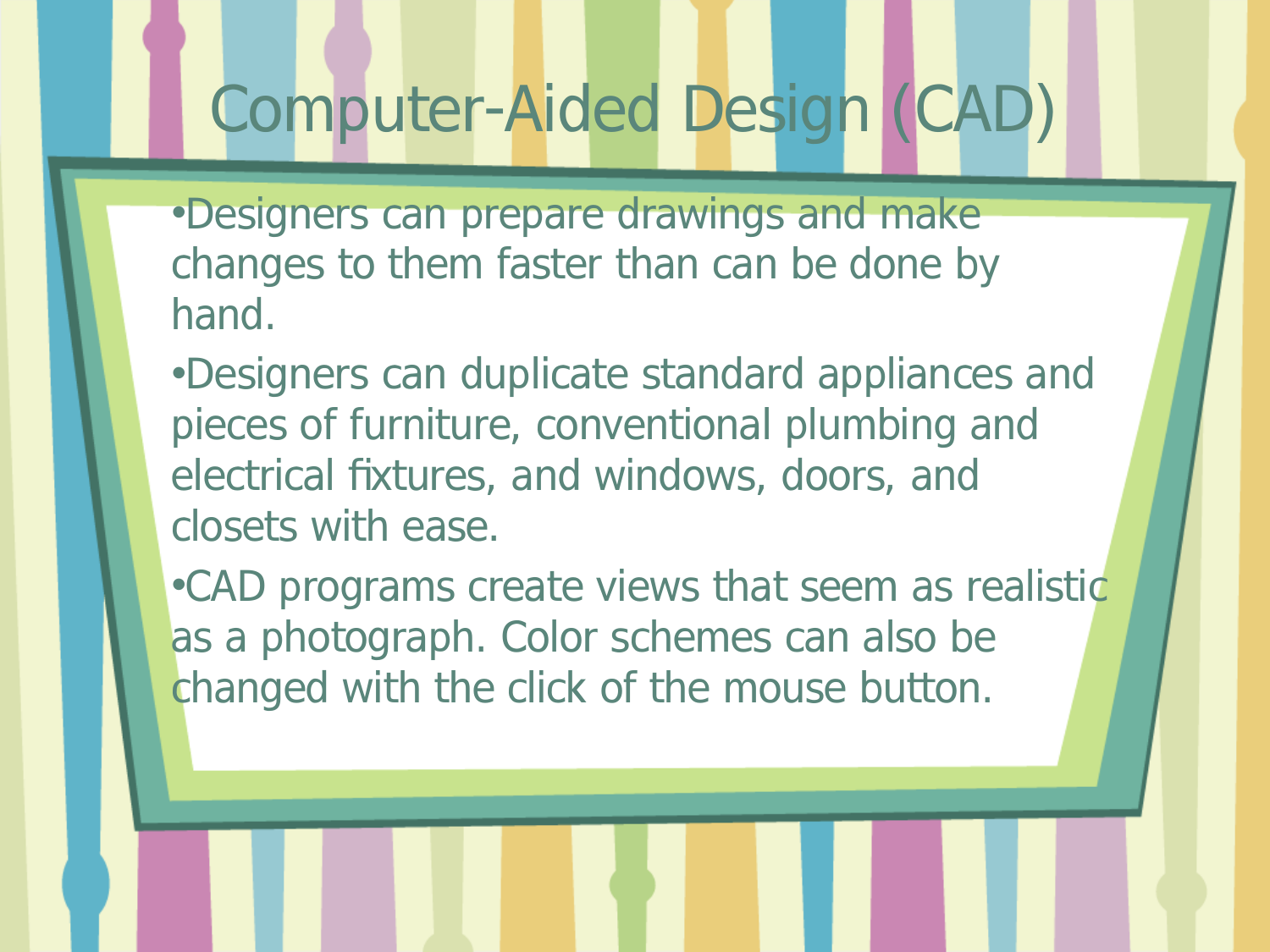

# Computer-Aided Design (CAD)
Designers can prepare drawings and make changes to them faster than can be done by hand.
Designers can duplicate standard appliances and pieces of furniture, conventional plumbing and electrical fixtures, and windows, doors, and closets with ease.
CAD programs create views that seem as realistic as a photograph. Color schemes can also be changed with the click of the mouse button.